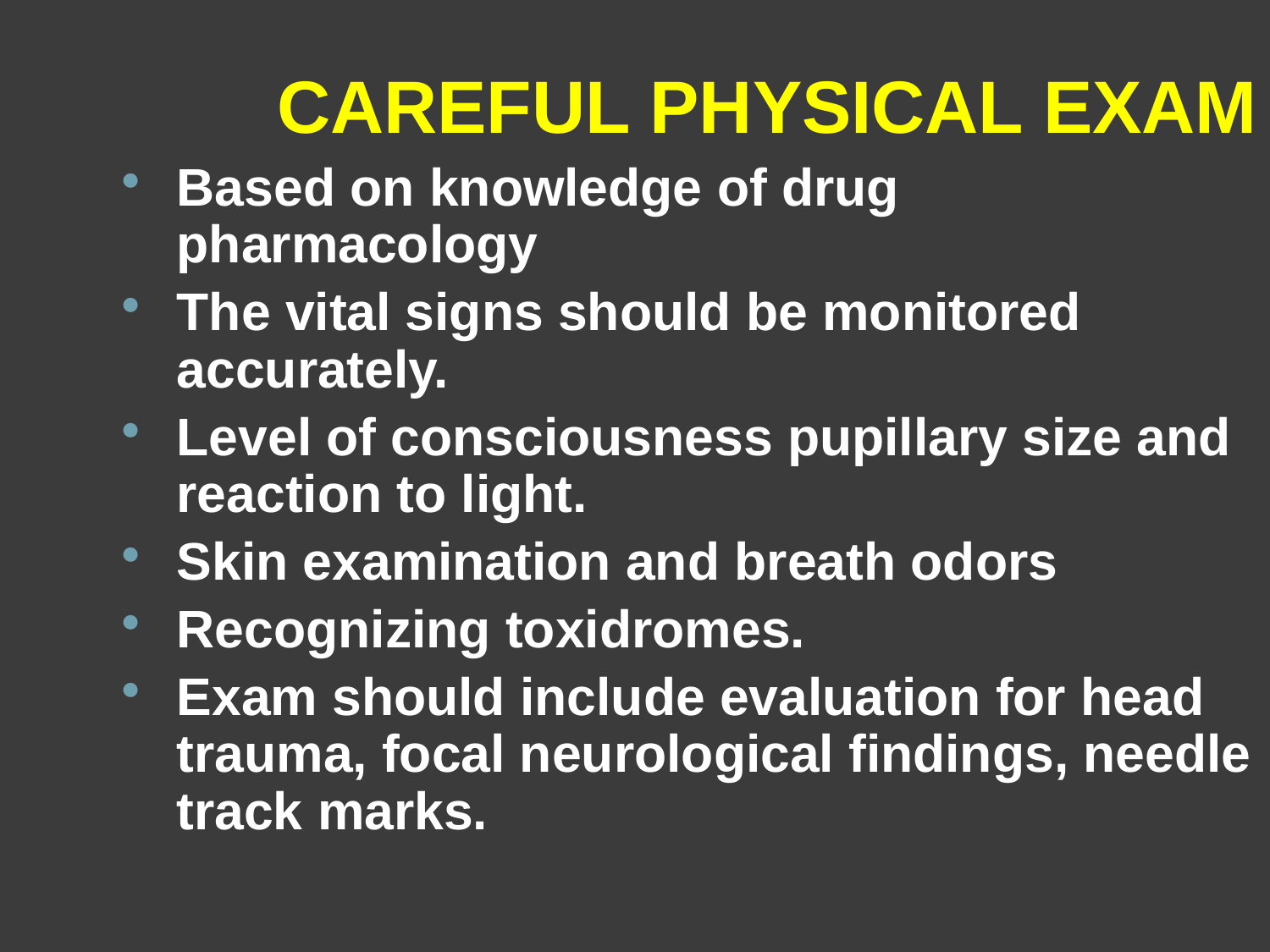

CAREFUL PHYSICAL EXAM
Based on knowledge of drug pharmacology
The vital signs should be monitored accurately.
Level of consciousness pupillary size and reaction to light.
Skin examination and breath odors
Recognizing toxidromes.
Exam should include evaluation for head trauma, focal neurological findings, needle track marks.